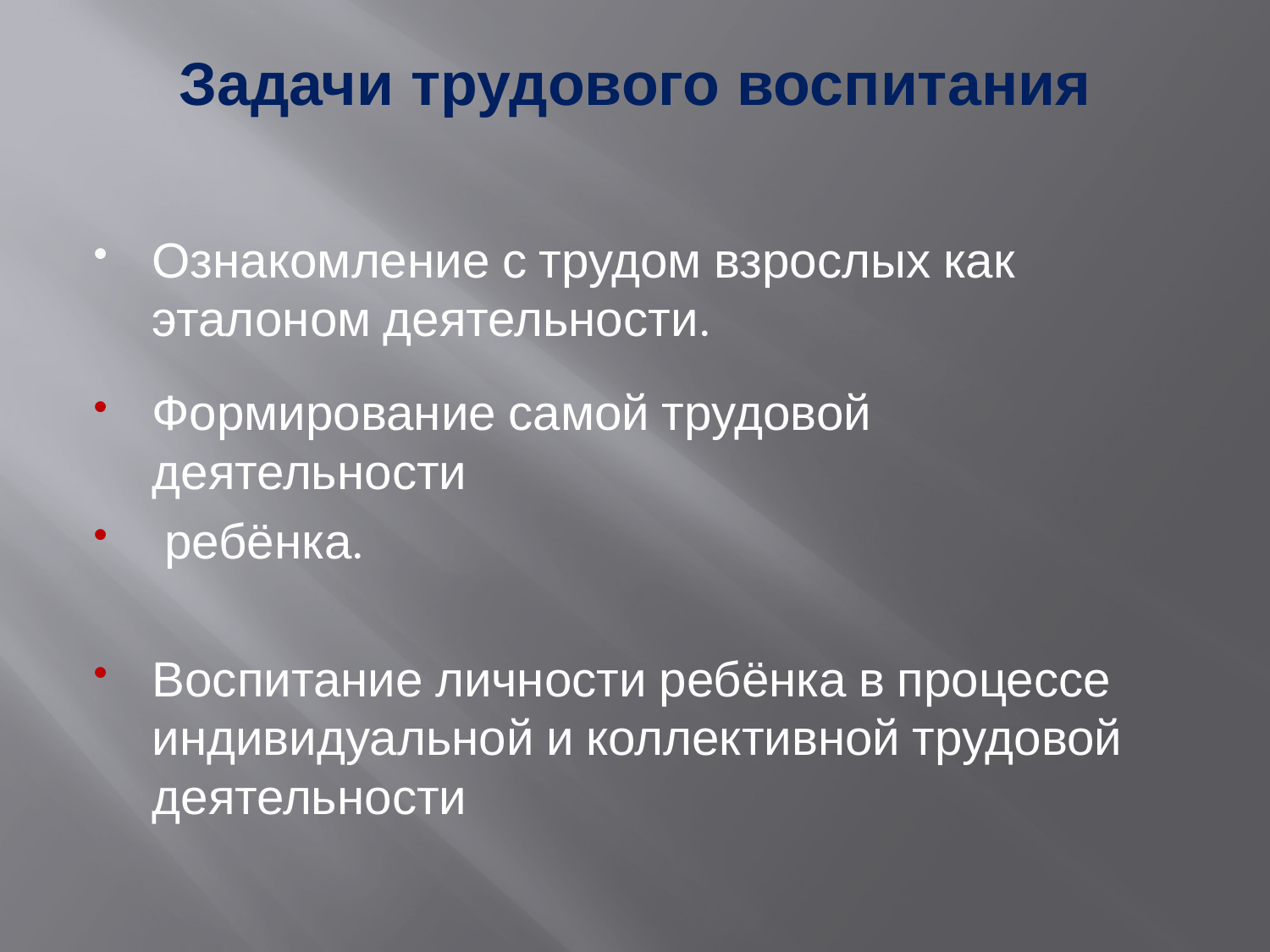

# Задачи трудового воспитания
Ознакомление с трудом взрослых как эталоном деятельности.

Формирование самой трудовой деятельности
 ребёнка.

Воспитание личности ребёнка в процессе индивидуальной и коллективной трудовой деятельности